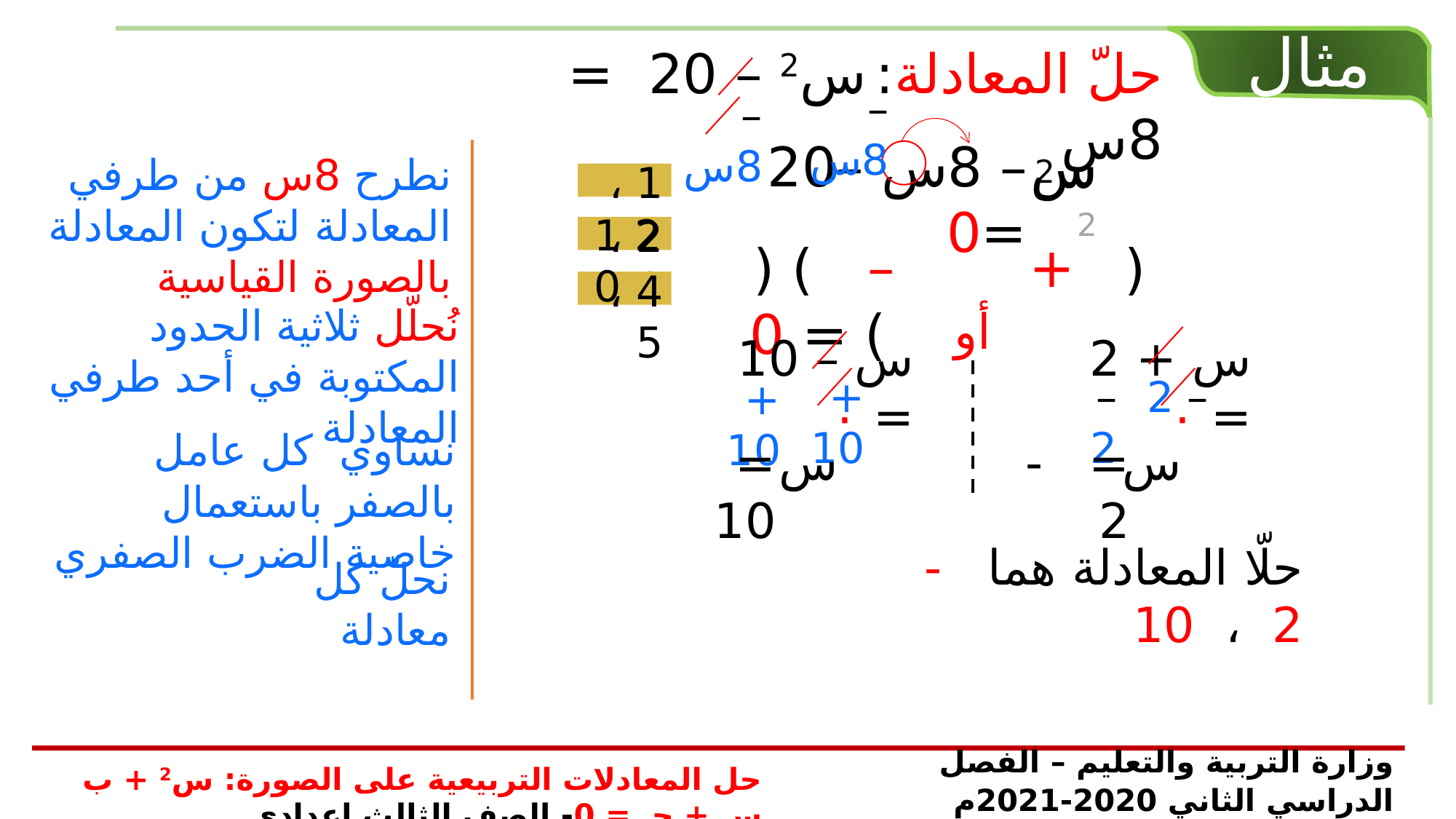

مثال

حلّ المعادلة: س2 – 20  =  8س
– 8س
– 8س

– 8س –20 =0
س2
س
س
2

نطرح 8س من طرفي المعادلة لتكون المعادلة بالصورة القياسية
1 ، 20

10
2
2 ، 10

–
+
 (                  ) (                  ) = 0
4 ، 5

نُحلّل ثلاثية الحدود المكتوبة في أحد طرفي المعادلة
أو
س – 10   = ٠
س + 2    = ٠
+ 10
– 2
– 2
+ 10
نساوي  كل عامل بالصفر باستعمال خاصية الضرب الصفري
=   10
س
=   -2
س
حلّا المعادلة هما   -2  ،  10
نحلّ كل معادلة